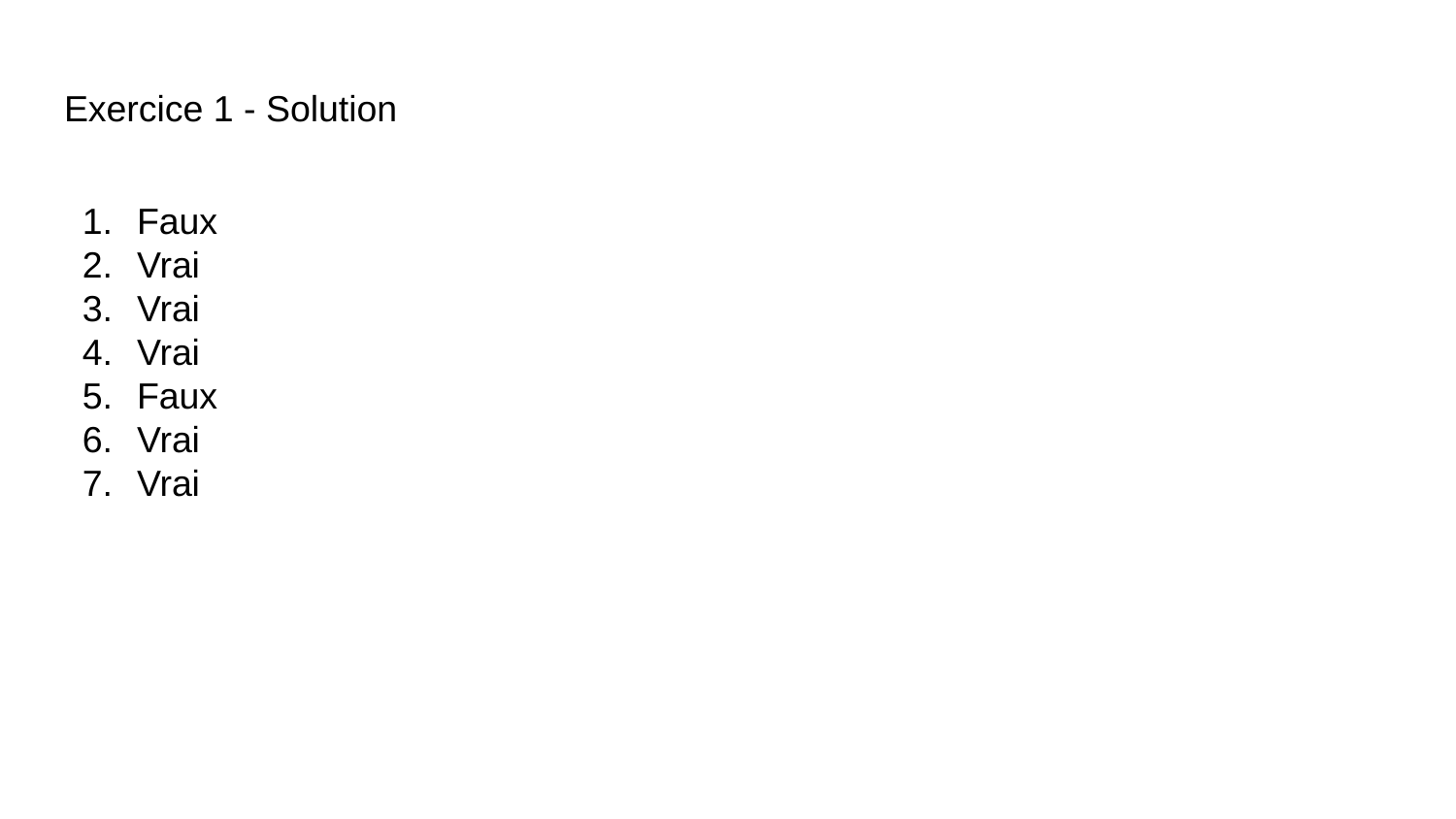

# Exercice 1 - Solution
Faux
Vrai
Vrai
Vrai
Faux
Vrai
Vrai